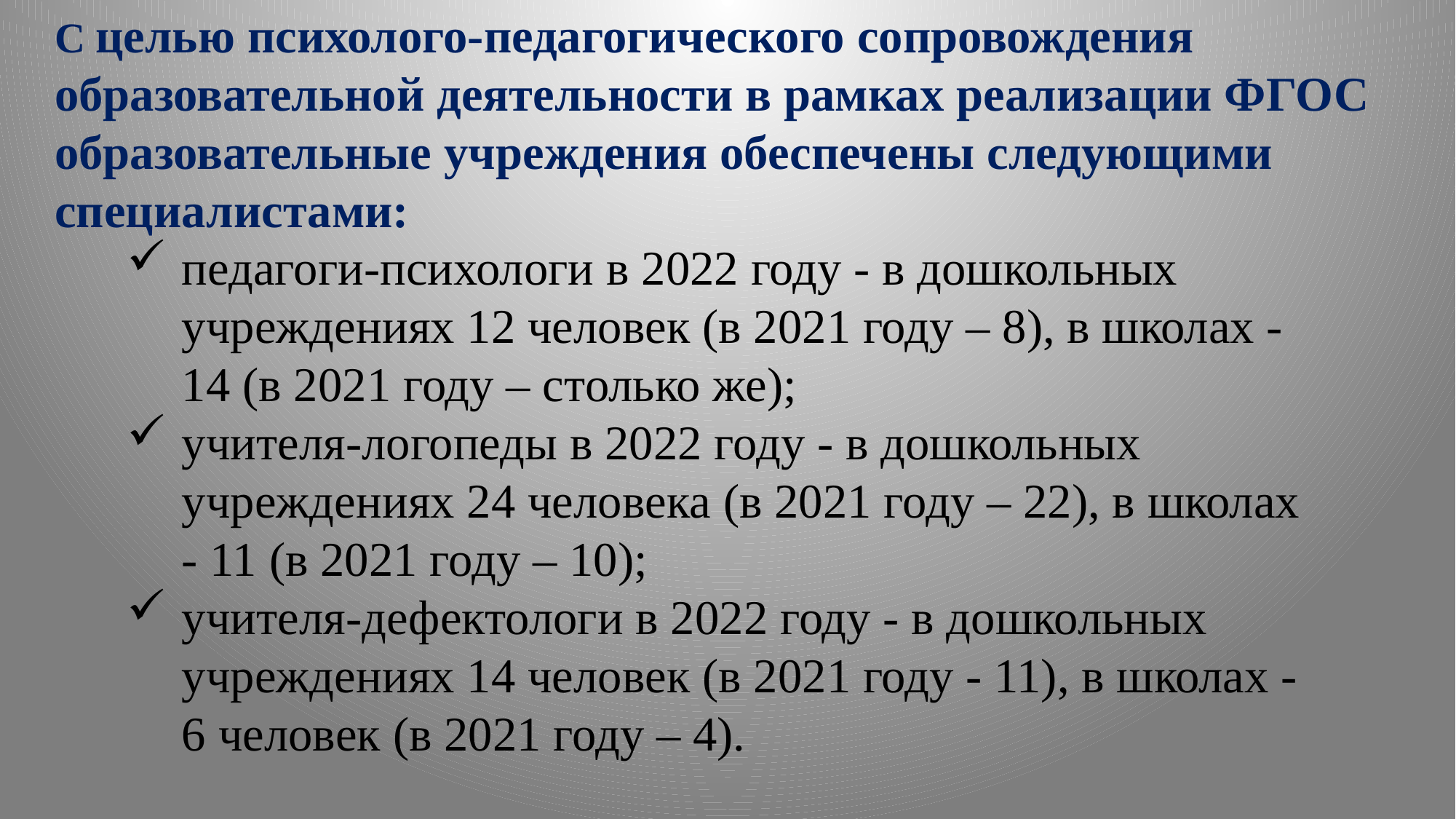

# С целью психолого-педагогического сопровождения образовательной деятельности в рамках реализации ФГОС образовательные учреждения обеспечены следующими специалистами:
педагоги-психологи в 2022 году - в дошкольных учреждениях 12 человек (в 2021 году – 8), в школах - 14 (в 2021 году – столько же);
учителя-логопеды в 2022 году - в дошкольных учреждениях 24 человека (в 2021 году – 22), в школах - 11 (в 2021 году – 10);
учителя-дефектологи в 2022 году - в дошкольных учреждениях 14 человек (в 2021 году - 11), в школах - 6 человек (в 2021 году – 4).